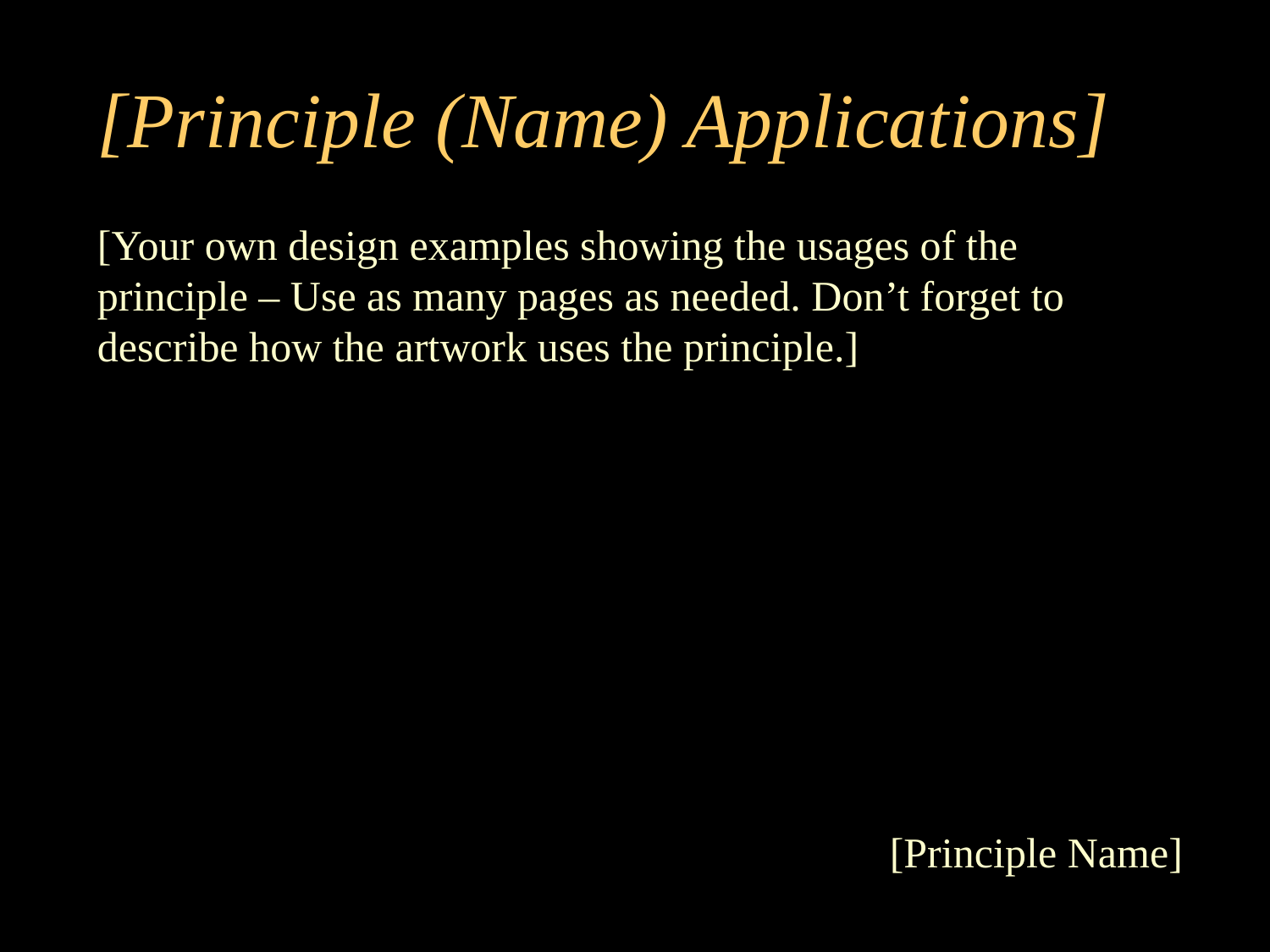

# [Principle (Name) Applications]
[Your own design examples showing the usages of the principle – Use as many pages as needed. Don’t forget to describe how the artwork uses the principle.]
[Principle Name]